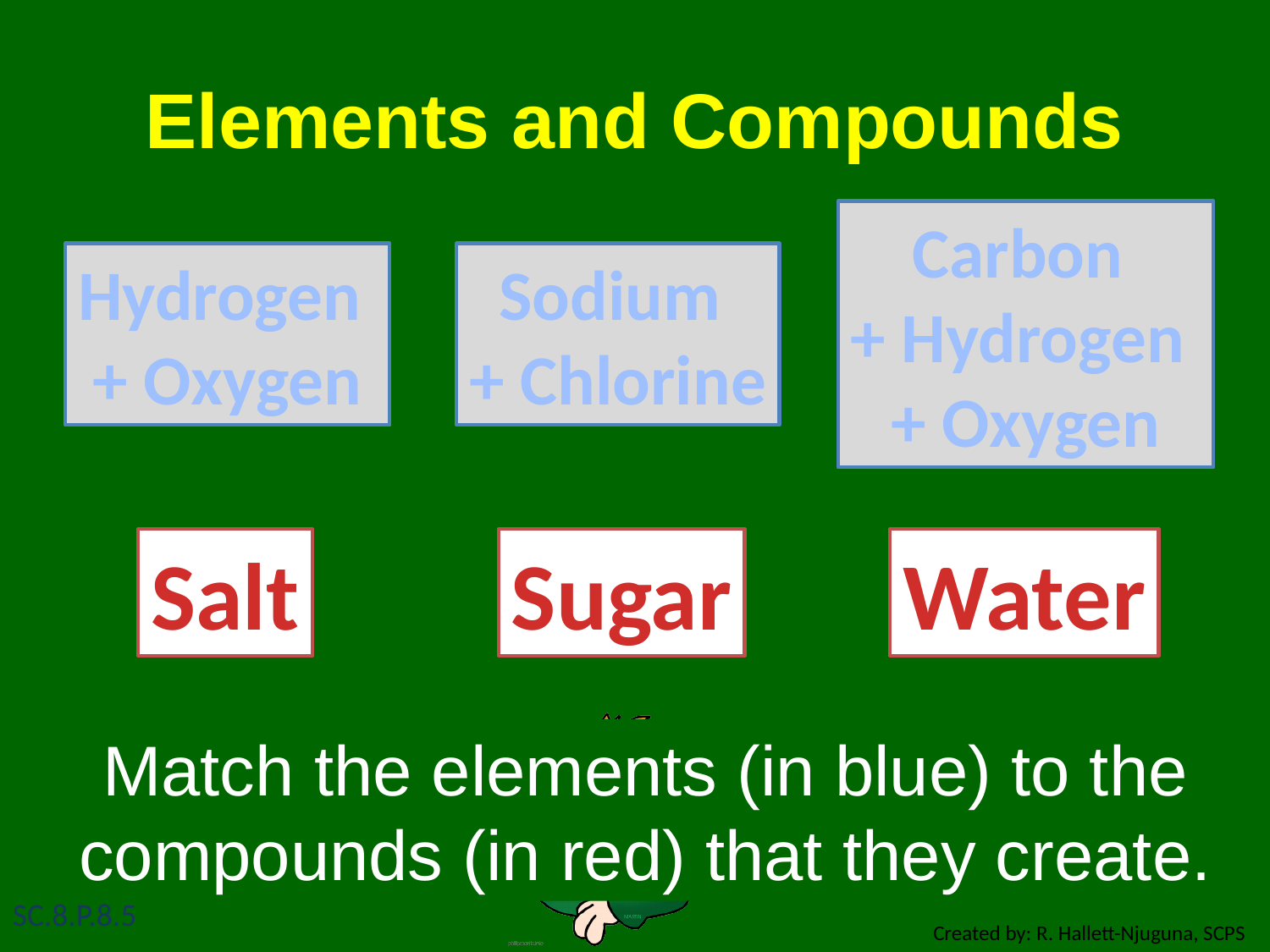

# Elements and Compounds
Carbon
+ Hydrogen
+ Oxygen
Hydrogen
+ Oxygen
Sodium
+ Chlorine
Salt
Sugar
Water
Match the elements (in blue) to the compounds (in red) that they create.
SC.8.P.8.5